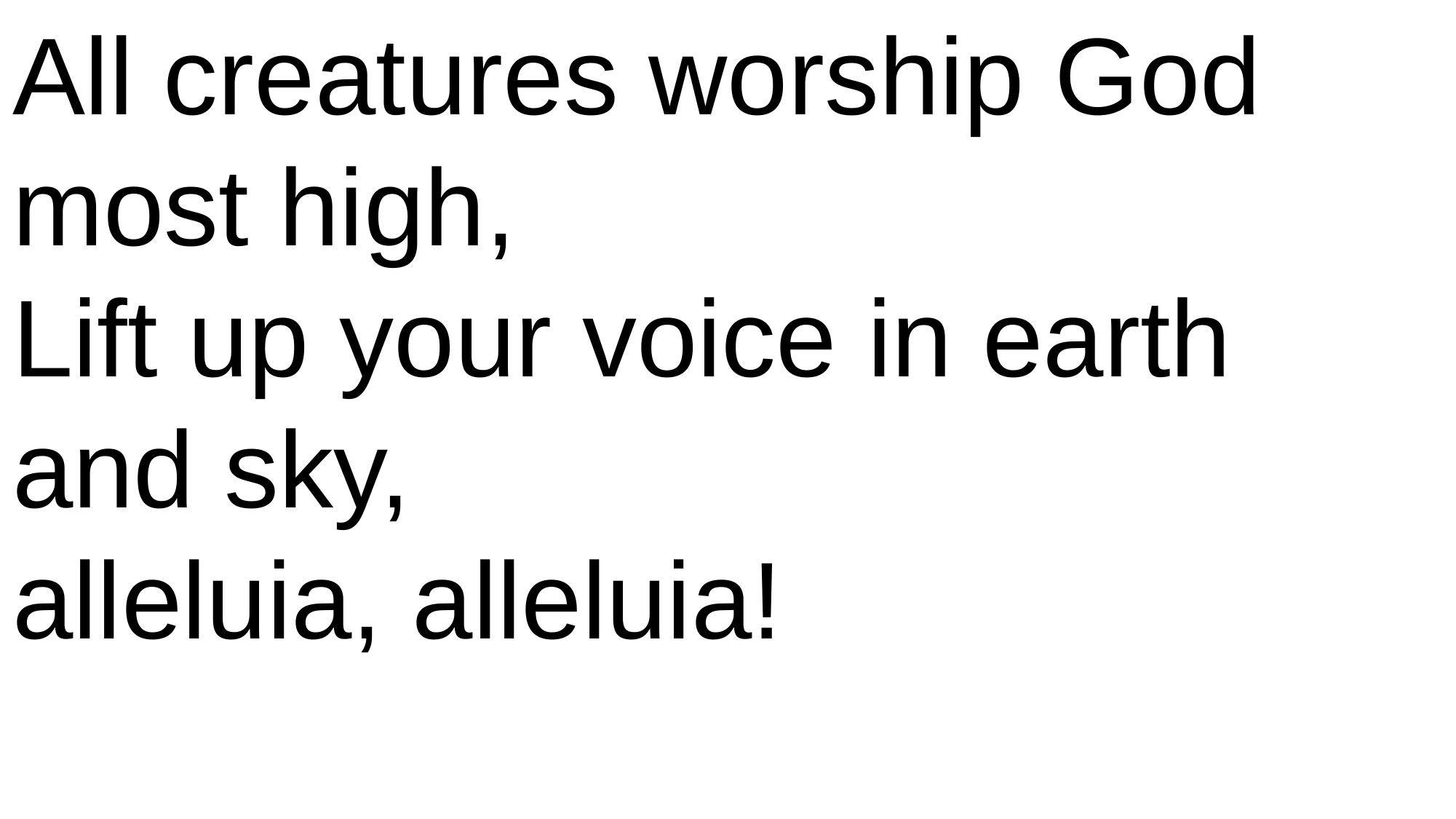

All creatures worship God most high,
Lift up your voice in earth and sky,
alleluia, alleluia!